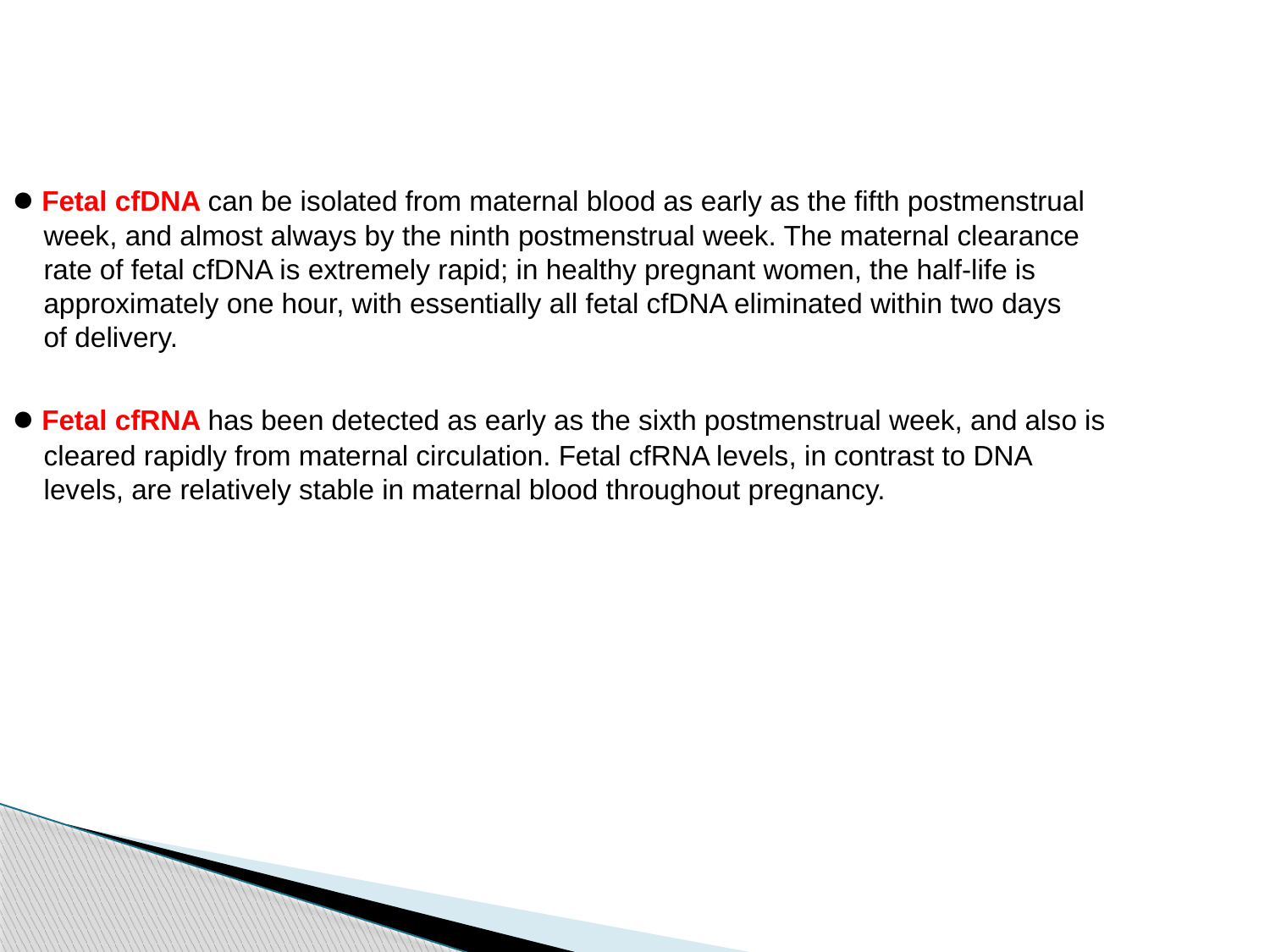

● Fetal cfDNA can be isolated from maternal blood as early as the fifth postmenstrual
    week, and almost always by the ninth postmenstrual week. The maternal clearance
    rate of fetal cfDNA is extremely rapid; in healthy pregnant women, the half-life is
    approximately one hour, with essentially all fetal cfDNA eliminated within two days
    of delivery.

● Fetal cfRNA has been detected as early as the sixth postmenstrual week, and also is
    cleared rapidly from maternal circulation. Fetal cfRNA levels, in contrast to DNA
    levels, are relatively stable in maternal blood throughout pregnancy.